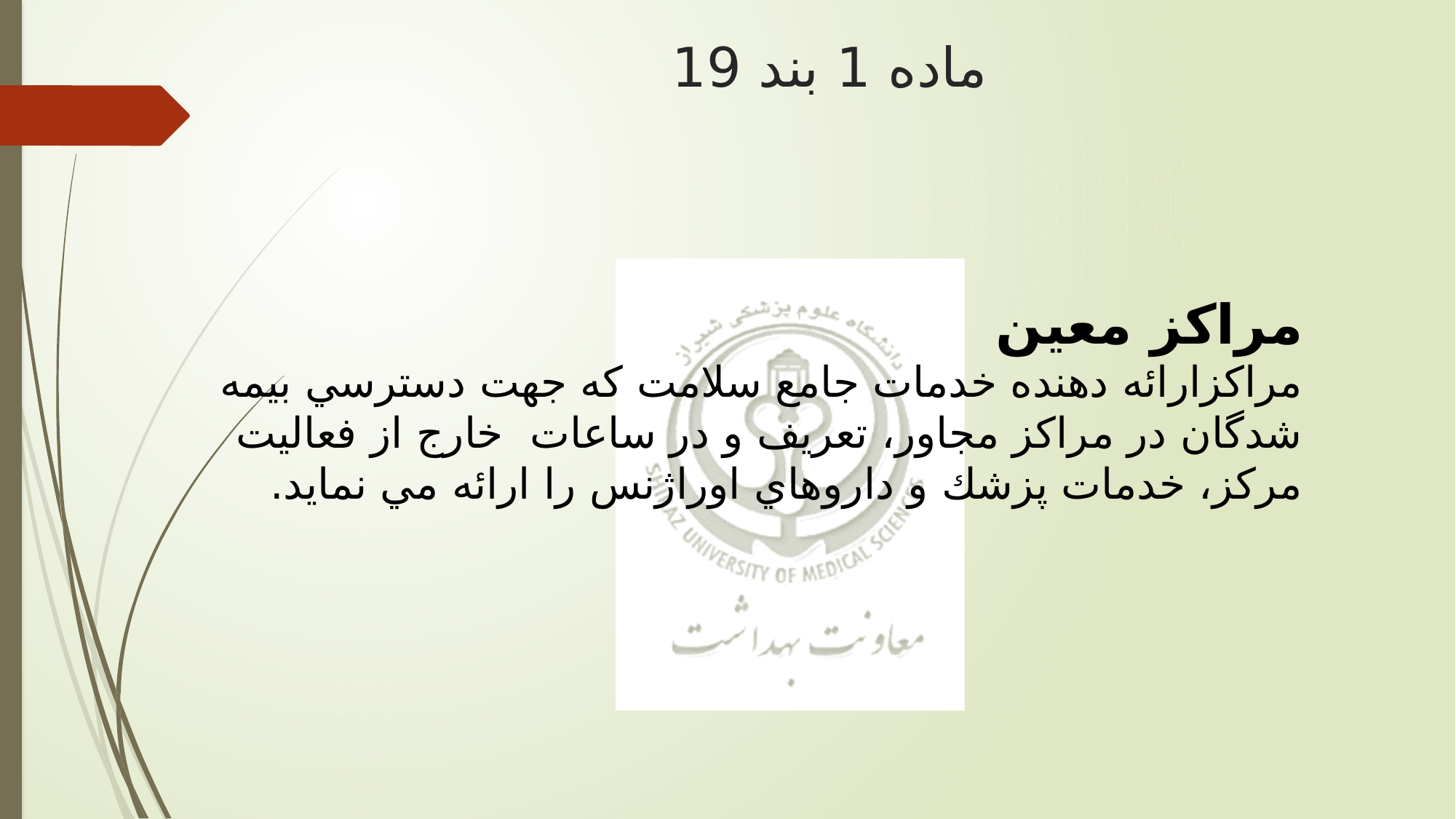

# ماده 1 بند 19
مراكز معین
مراكزارائه دهنده خدمات جامع سلامت كه جهت دسترسي بيمه شدگان در مراكز مجاور، تعریف و در ساعات  خارج از فعاليت مركز، خدمات پزشك و داروهاي اوراژنس را ارائه مي نماید.